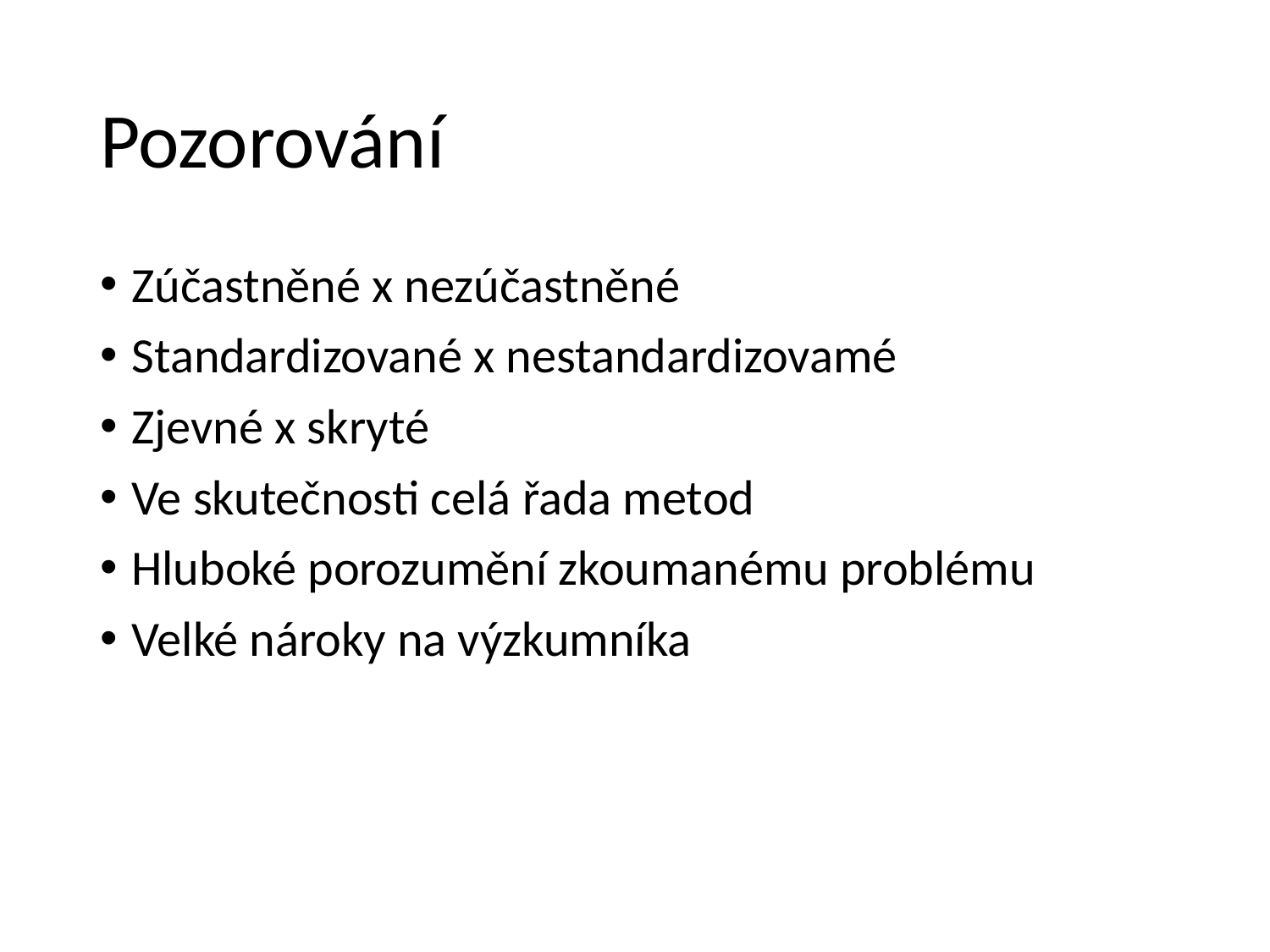

# Pozorování
Zúčastněné x nezúčastněné
Standardizované x nestandardizovamé
Zjevné x skryté
Ve skutečnosti celá řada metod
Hluboké porozumění zkoumanému problému
Velké nároky na výzkumníka